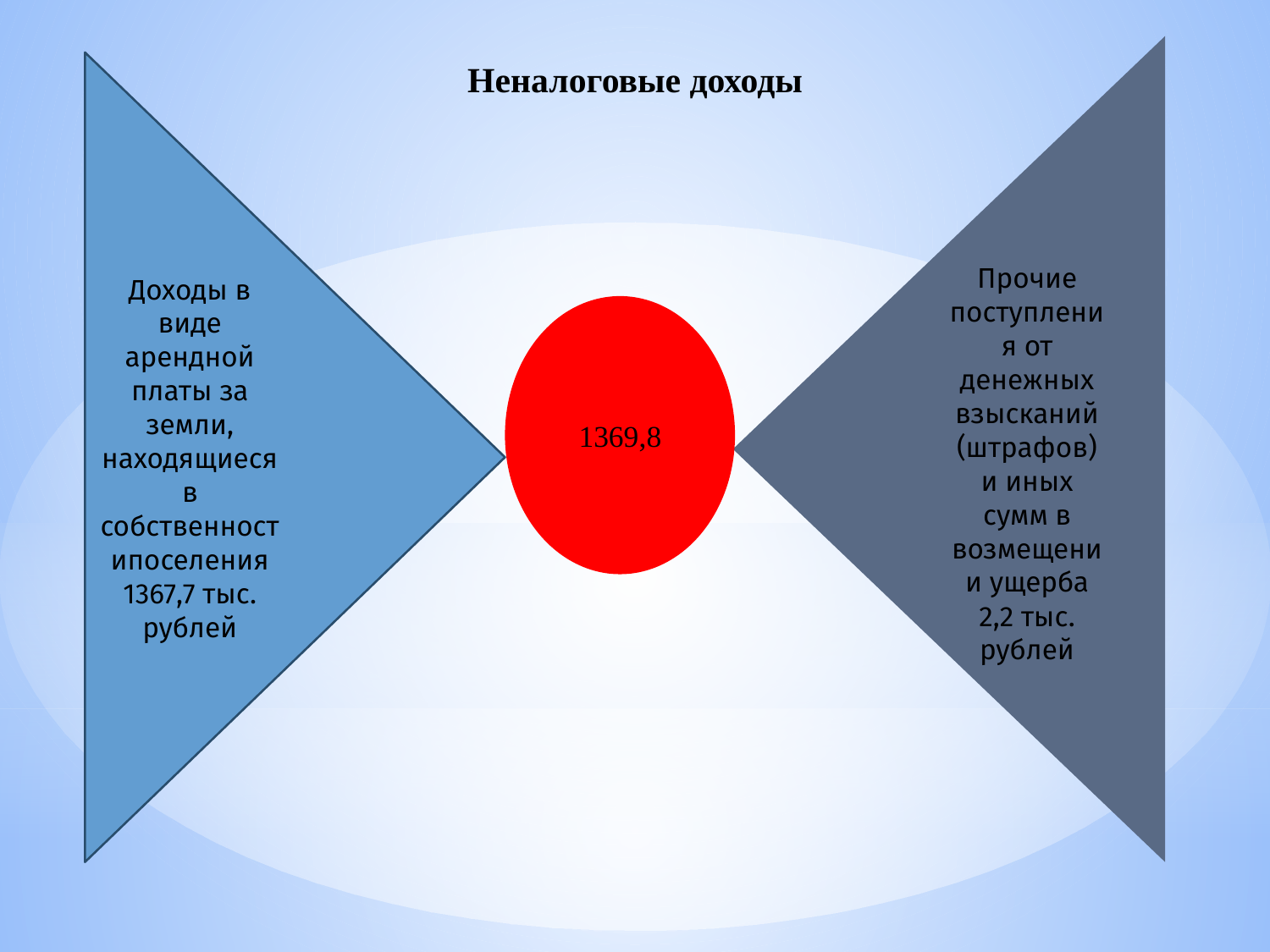

# Неналоговые доходы

Прочие поступления от денежных взысканий (штрафов) и иных сумм в возмещении ущерба 2,2 тыс. рублей
Доходы в виде арендной платы за земли, находящиеся в собственностипоселения 1367,7 тыс.
рублей
1369,8